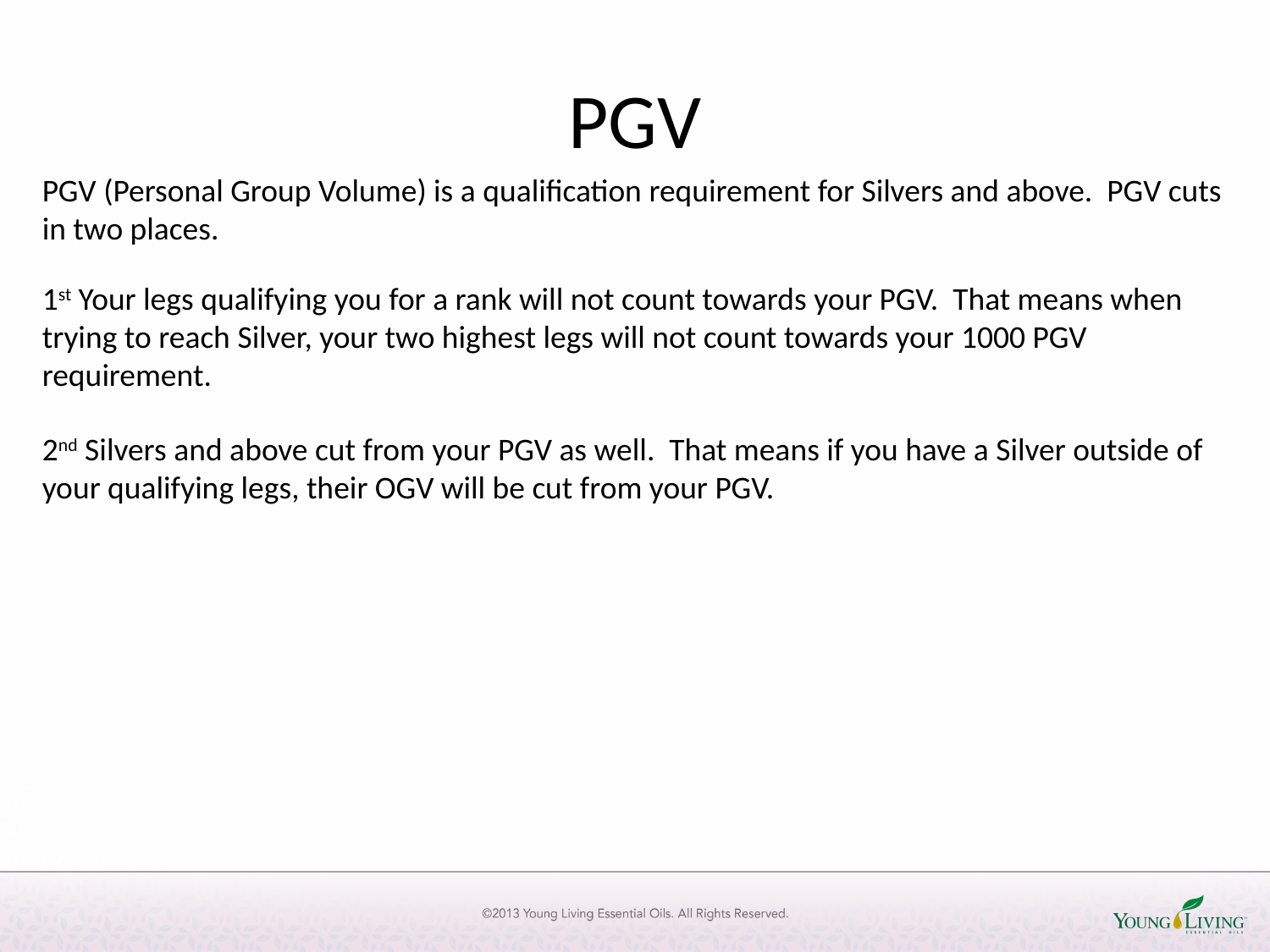

# PGV
PGV (Personal Group Volume) is a qualification requirement for Silvers and above.  PGV cuts in two places.
1st Your legs qualifying you for a rank will not count towards your PGV.  That means when trying to reach Silver, your two highest legs will not count towards your 1000 PGV requirement.
2nd Silvers and above cut from your PGV as well.  That means if you have a Silver outside of your qualifying legs, their OGV will be cut from your PGV.